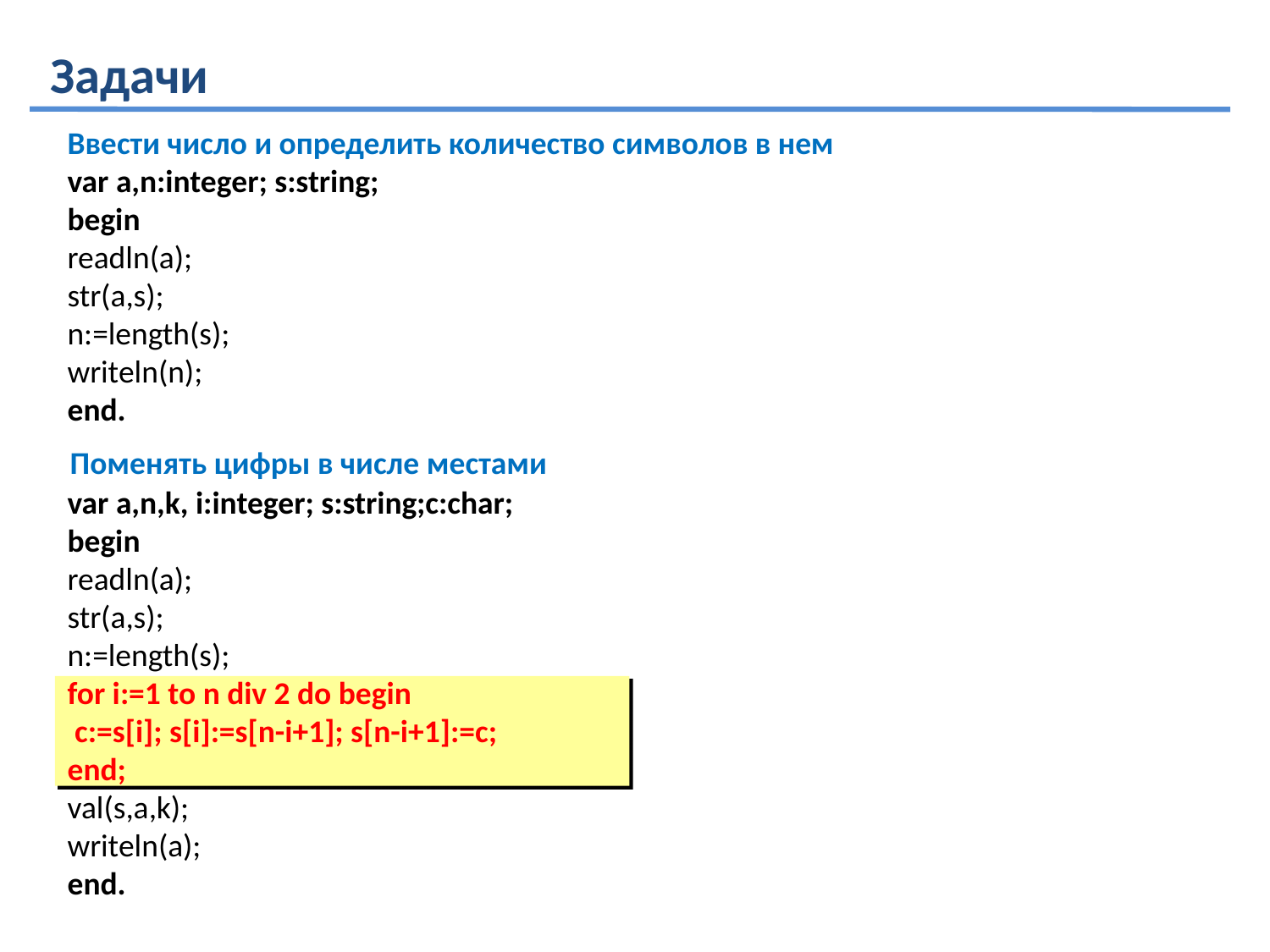

# Задачи
Ввести число и определить количество символов в нем
var a,n:integer; s:string;
begin
readln(a);
str(a,s);
n:=length(s);
writeln(n);
end.

Поменять цифры в числе местами
var a,n,k, i:integer; s:string;c:char;
begin
readln(a);
str(a,s);
n:=length(s);
for i:=1 to n div 2 do begin
 c:=s[i]; s[i]:=s[n-i+1]; s[n-i+1]:=c;
end;
val(s,a,k);
writeln(a);
end.